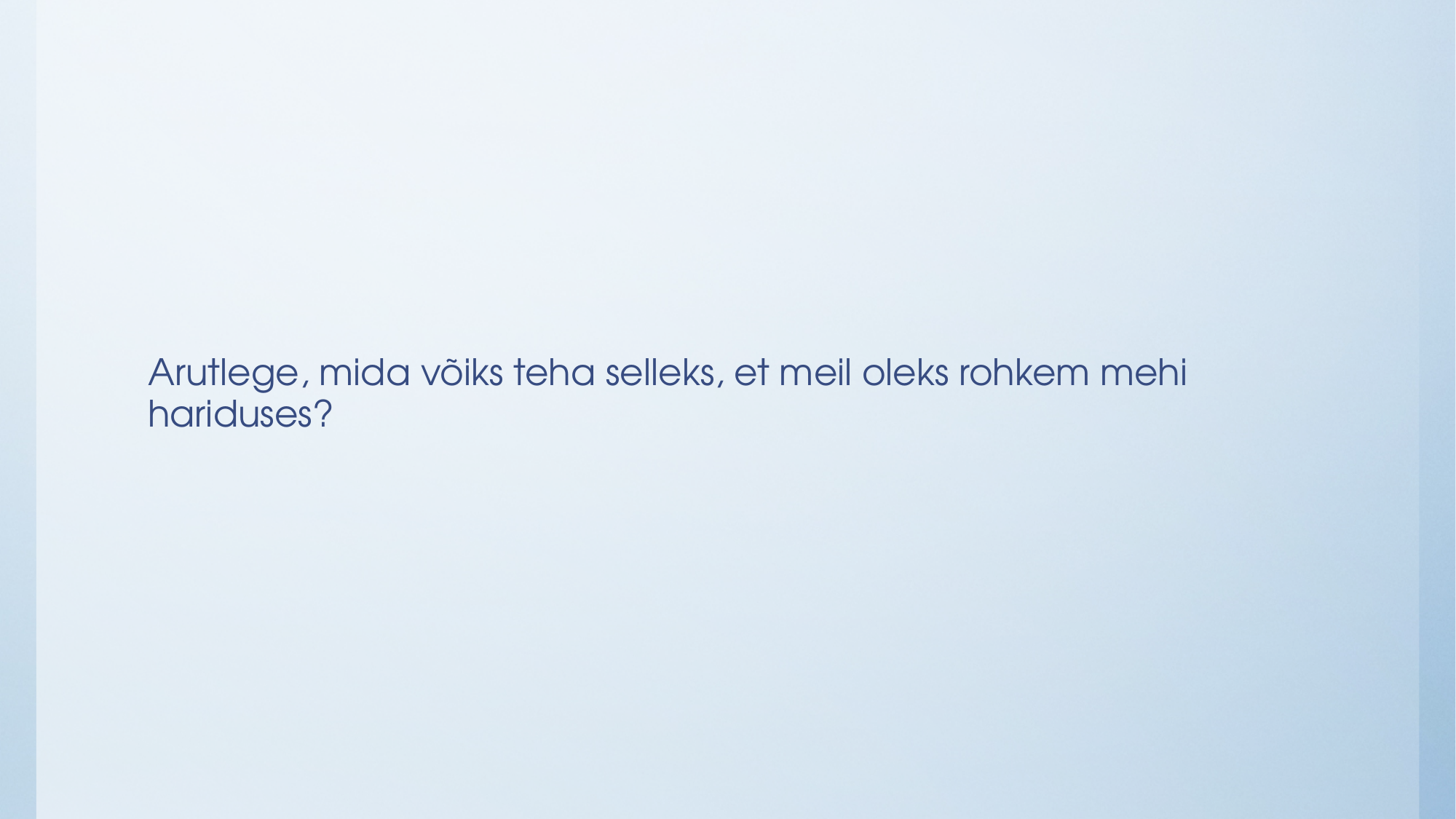

#

Arutlege, mida võiks teha selleks, et meil oleks rohkem mehi hariduses?